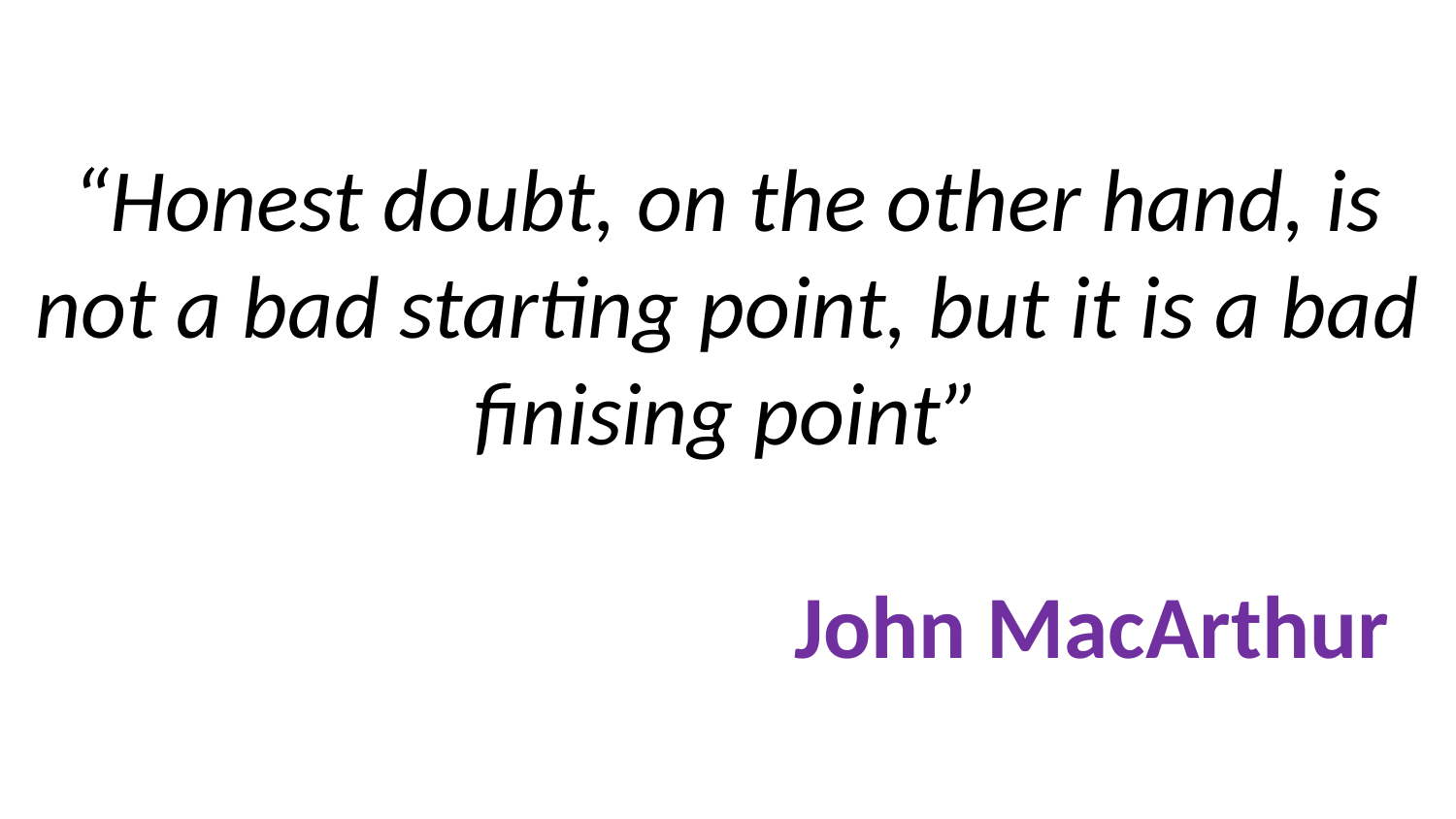

# “Honest doubt, on the other hand, is not a bad starting point, but it is a bad finising point” John MacArthur